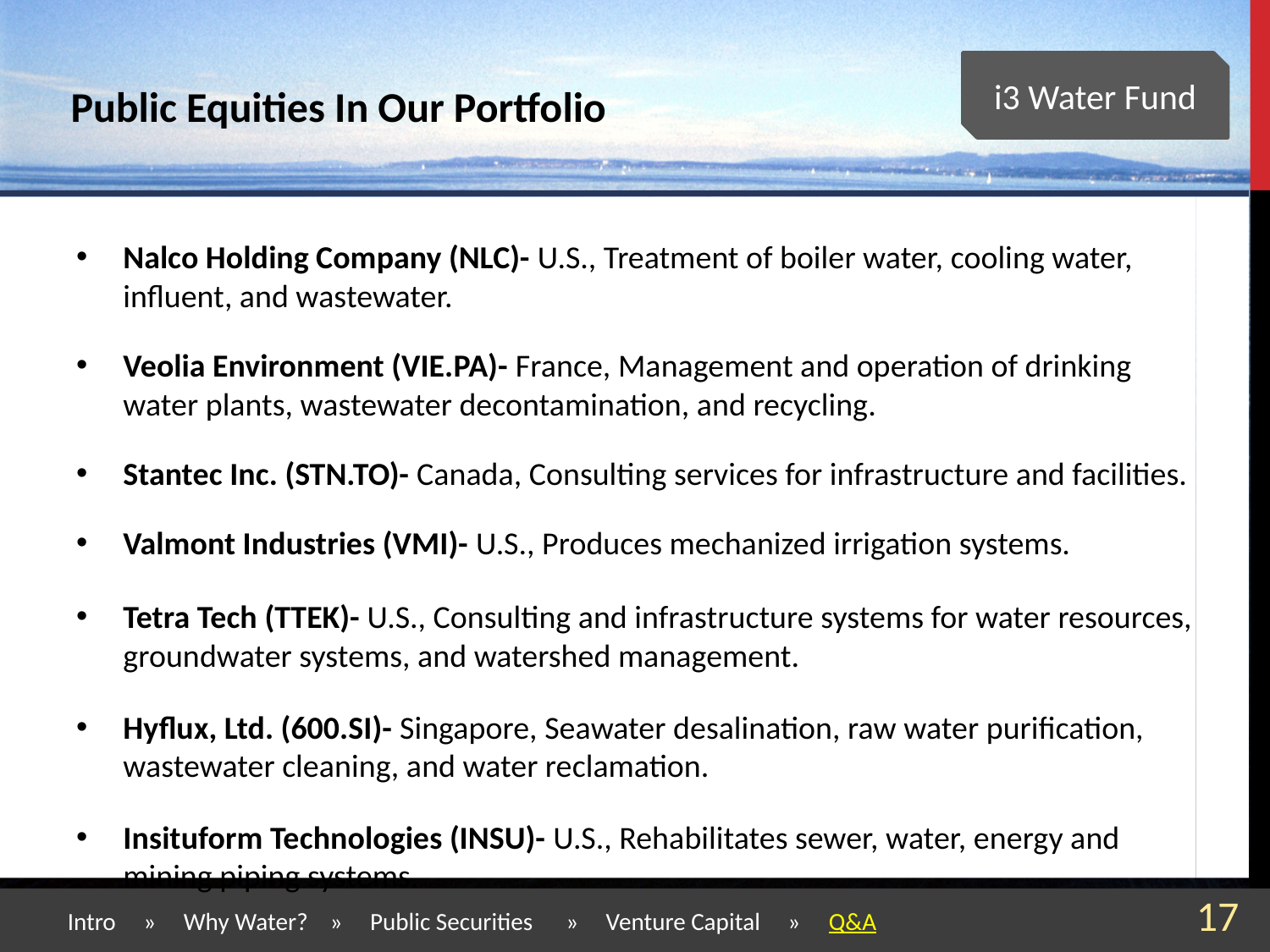

Public Equities In Our Portfolio
i3 Water Fund

Nalco Holding Company (NLC)- U.S., Treatment of boiler water, cooling water, influent, and wastewater.

Veolia Environment (VIE.PA)- France, Management and operation of drinking water plants, wastewater decontamination, and recycling.

Stantec Inc. (STN.TO)- Canada, Consulting services for infrastructure and facilities.

Valmont Industries (VMI)- U.S., Produces mechanized irrigation systems.

Tetra Tech (TTEK)- U.S., Consulting and infrastructure systems for water resources, groundwater systems, and watershed management.

Hyflux, Ltd. (600.SI)- Singapore, Seawater desalination, raw water purification, wastewater cleaning, and water reclamation.

Insituform Technologies (INSU)- U.S., Rehabilitates sewer, water, energy and mining piping systems.

          Intro     »     Why Water?    »     Public Securities      »     Venture Capital     »     Q&A
17